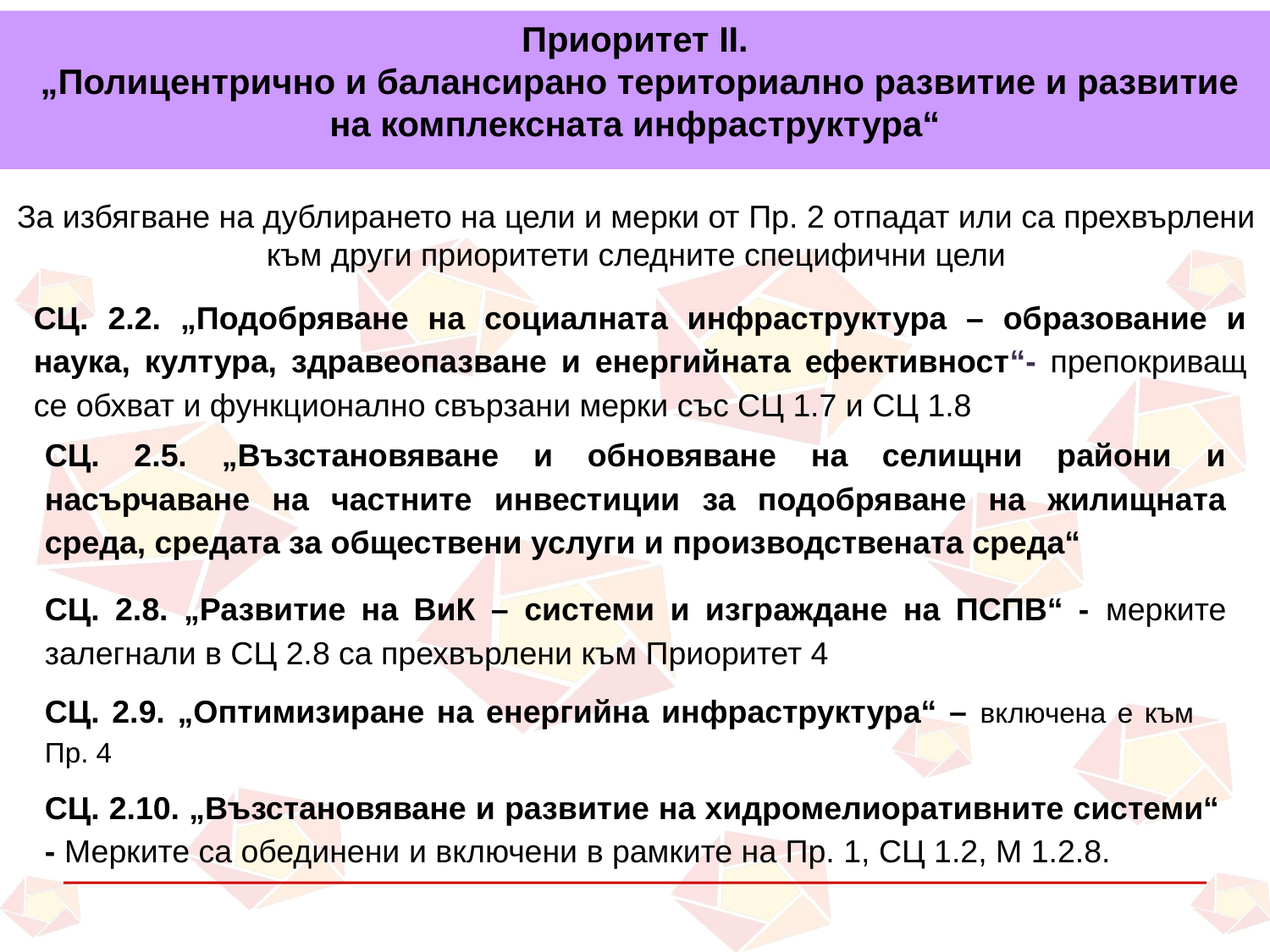

Приоритет II.
 „Полицентрично и балансирано териториално развитие и развитие на комплексната инфраструктура“
# За избягване на дублирането на цели и мерки от Пр. 2 отпадат или са прехвърлени към други приоритети следните специфични цели
СЦ. 2.2. „Подобряване на социалната инфраструктура – образование и наука, култура, здравеопазване и енергийната ефективност“- препокриващ се обхват и функционално свързани мерки със СЦ 1.7 и СЦ 1.8
СЦ. 2.5. „Възстановяване и обновяване на селищни райони и насърчаване на частните инвестиции за подобряване на жилищната среда, средата за обществени услуги и производствената среда“
СЦ. 2.8. „Развитие на ВиК – системи и изграждане на ПСПВ“ - мерките залегнали в СЦ 2.8 са прехвърлени към Приоритет 4
СЦ. 2.9. „Оптимизиране на енергийна инфраструктура“ – включена е към Пр. 4
СЦ. 2.10. „Възстановяване и развитие на хидромелиоративните системи“ - Мерките са обединени и включени в рамките на Пр. 1, СЦ 1.2, М 1.2.8.